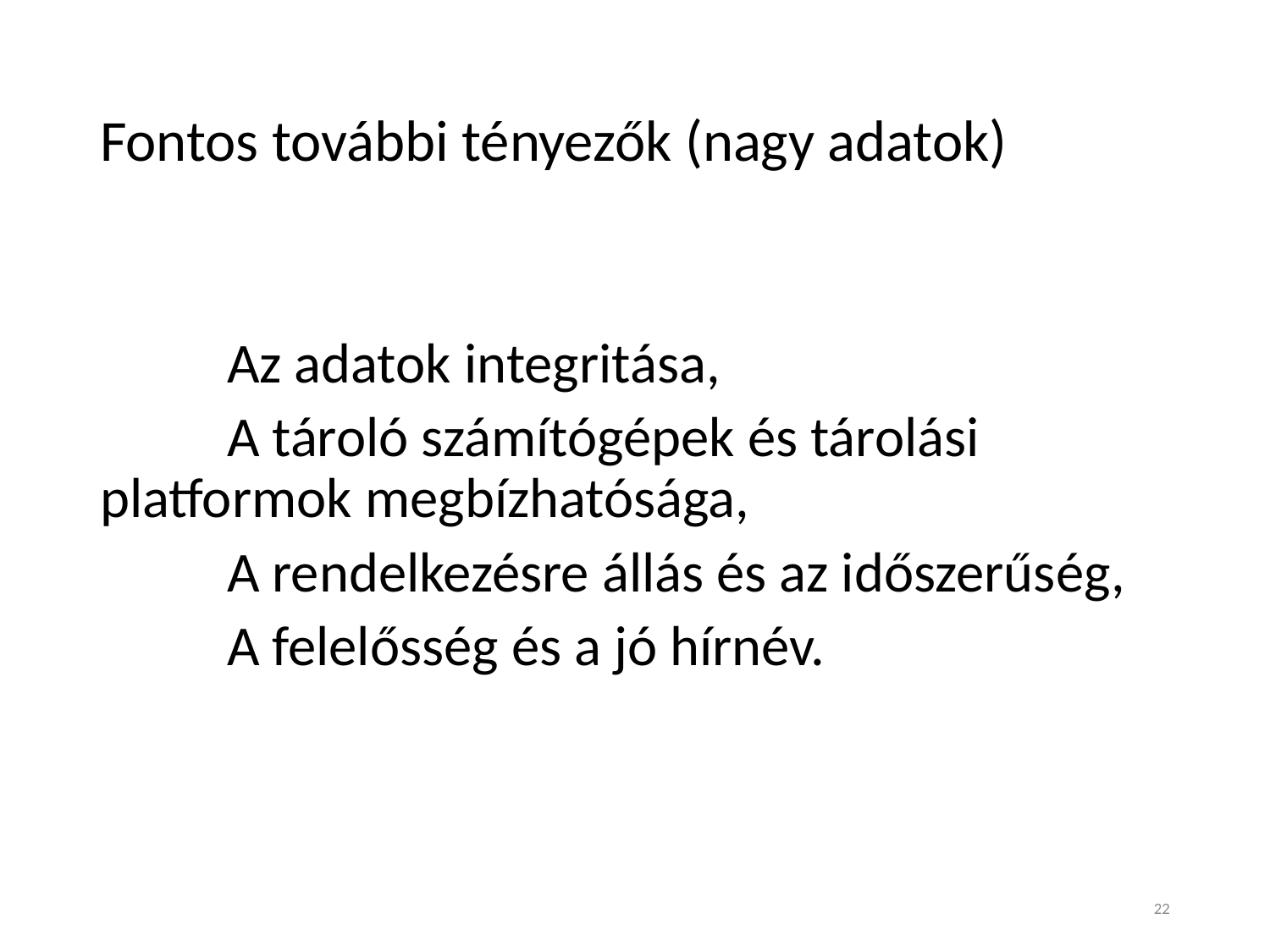

# Fontos további tényezők (nagy adatok)

	Az adatok integritása,
	A tároló számítógépek és tárolási 	platformok megbízhatósága,
	A rendelkezésre állás és az időszerűség,
	A felelősség és a jó hírnév.

22